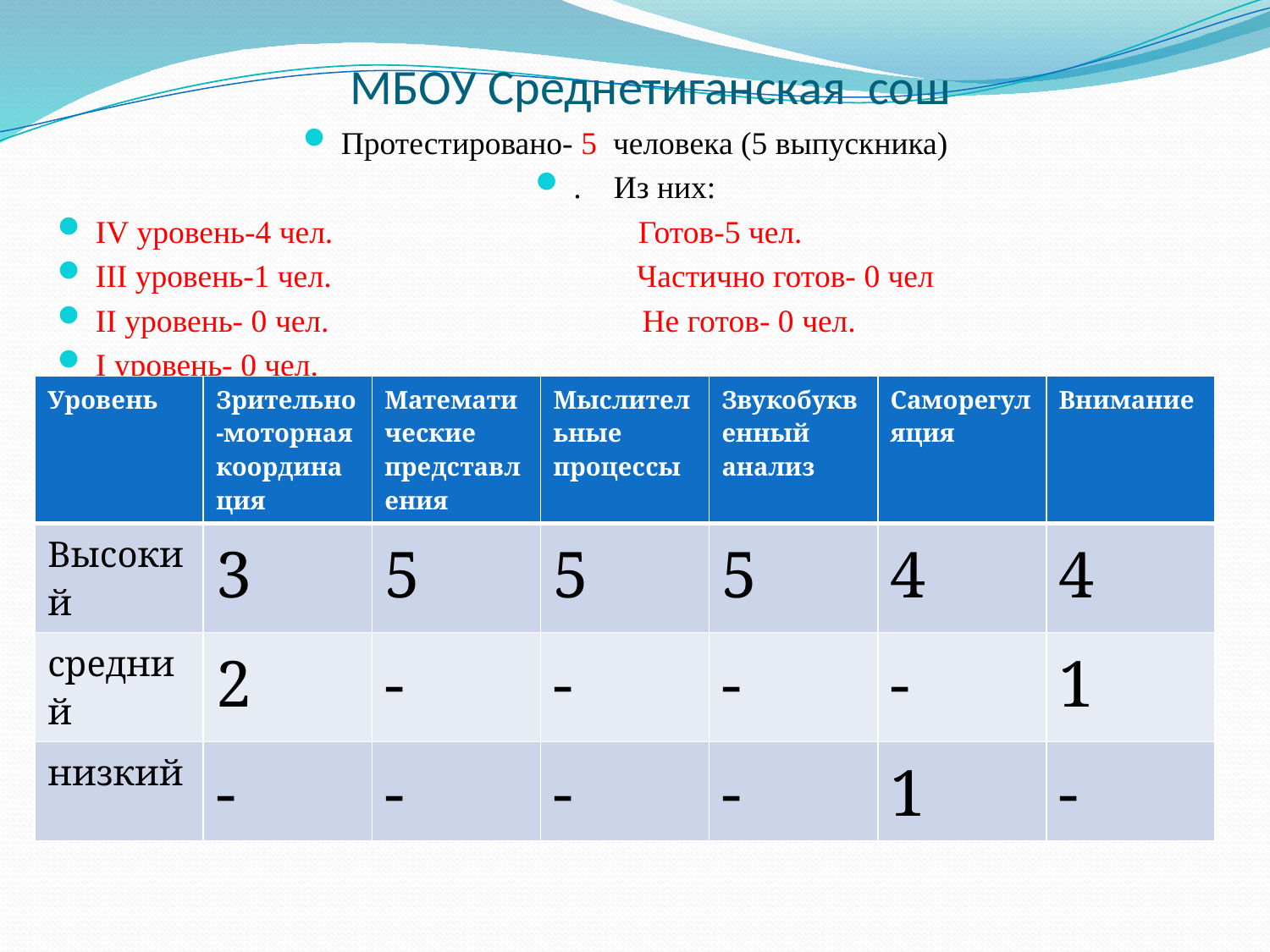

# МБОУ Среднетиганская  сош
Протестировано- 5  человека (5 выпускника)
.    Из них:
IV уровень-4 чел.                                      Готов-5 чел.
III уровень-1 чел.                                      Частично готов- 0 чел
II уровень- 0 чел.                                       Не готов- 0 чел.
I уровень- 0 чел.

| Уровень | Зрительно-моторная координация | Математические представления | Мыслительные процессы | Звукобуквенный анализ | Саморегуляция | Внимание |
| --- | --- | --- | --- | --- | --- | --- |
| Высокий | 3 | 5 | 5 | 5 | 4 | 4 |
| средний | 2 | - | - | - | - | 1 |
| низкий | - | - | - | - | 1 | - |